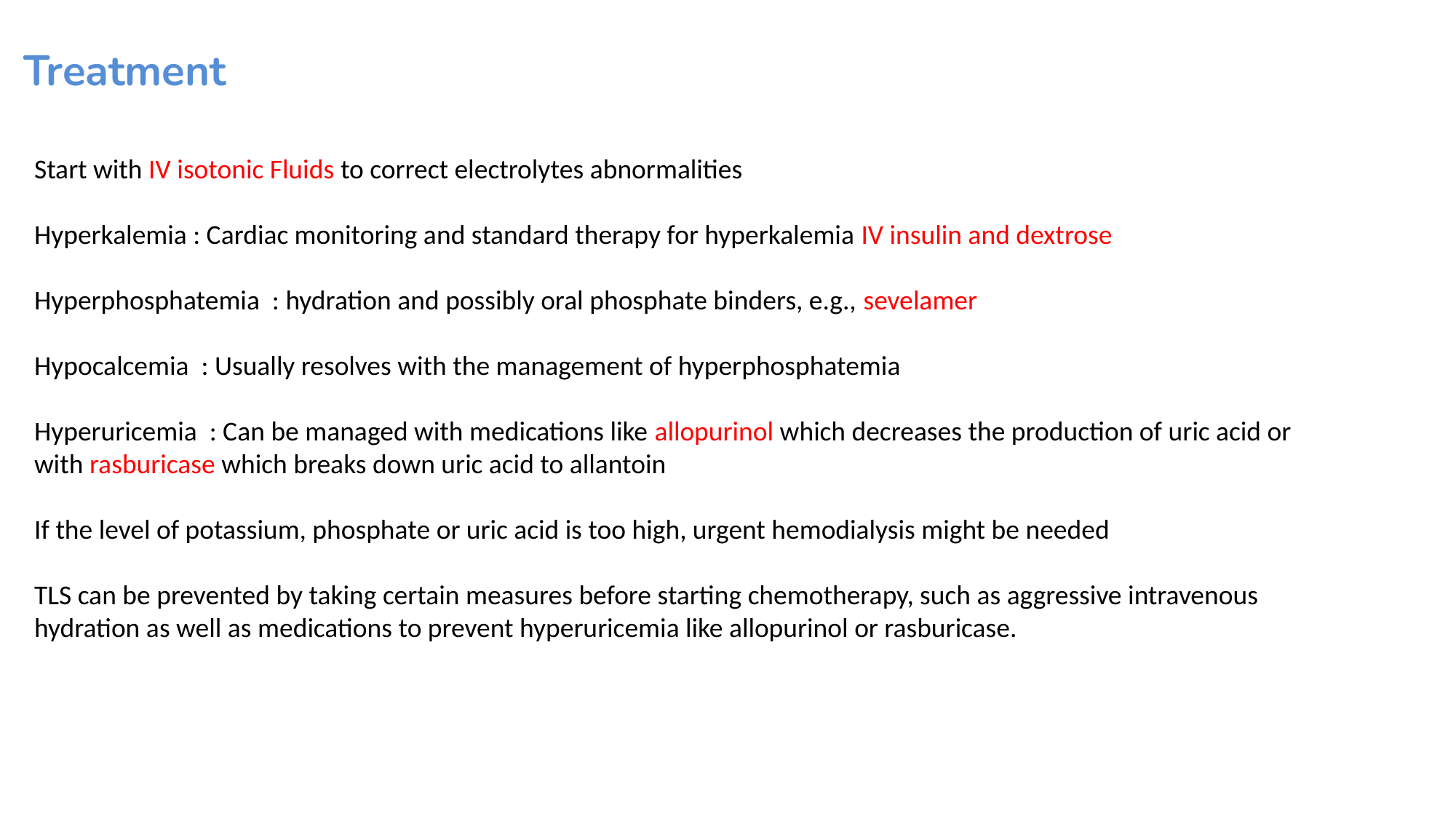

# Treatment
Start with IV isotonic Fluids to correct electrolytes abnormalities

Hyperkalemia : Cardiac monitoring and standard therapy for hyperkalemia IV insulin and dextrose

Hyperphosphatemia  : hydration and possibly oral phosphate binders, e.g., sevelamer

Hypocalcemia  : Usually resolves with the management of hyperphosphatemia

Hyperuricemia  : Can be managed with medications like allopurinol which decreases the production of uric acid or with rasburicase which breaks down uric acid to allantoin

If the level of potassium, phosphate or uric acid is too high, urgent hemodialysis might be needed

TLS can be prevented by taking certain measures before starting chemotherapy, such as aggressive intravenous hydration as well as medications to prevent hyperuricemia like allopurinol or rasburicase.